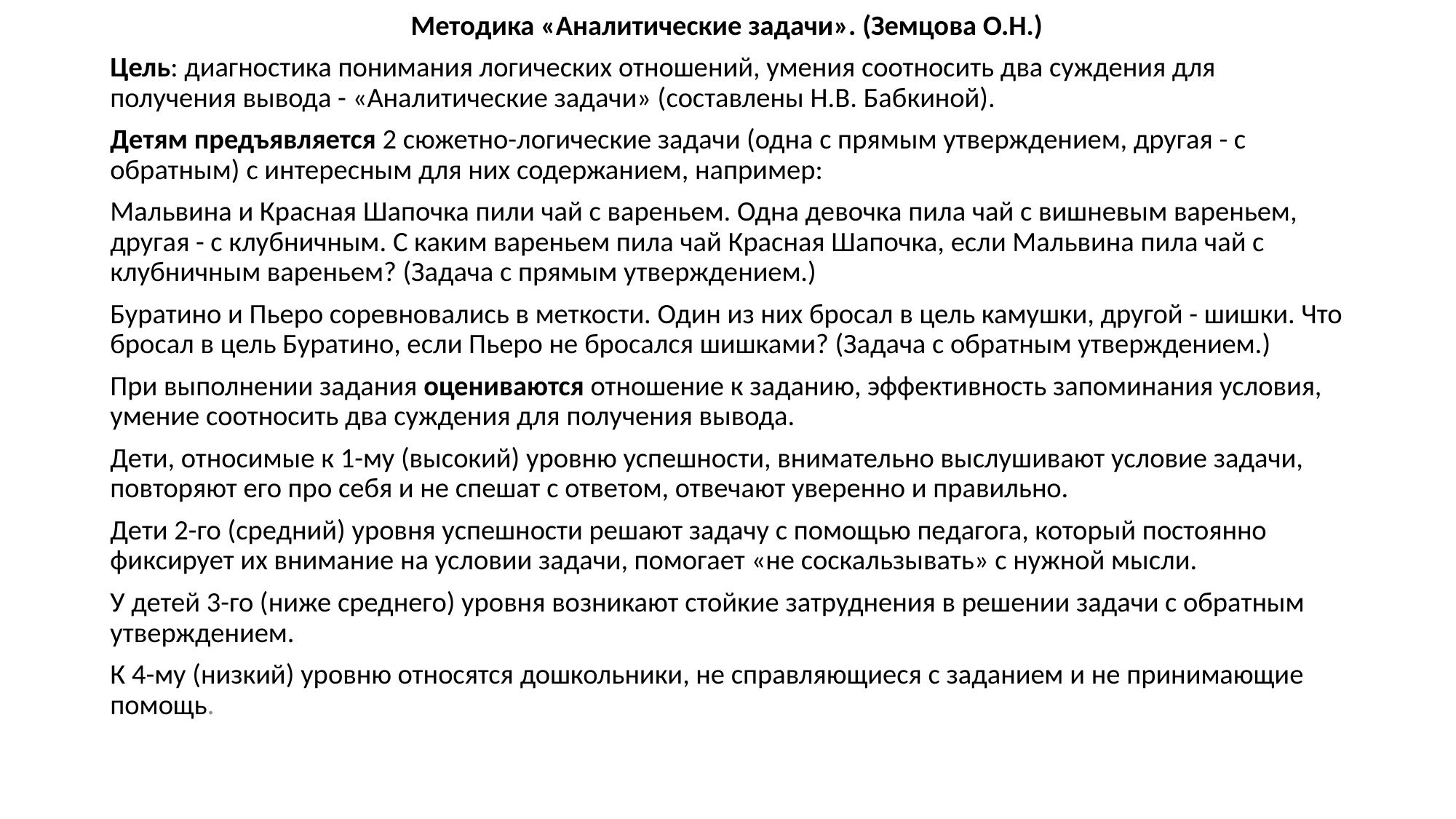

#
Методика «Аналитические задачи». (Земцова О.Н.)
Цель: диагностика понимания логических отношений, умения соотносить два суждения для получения вывода - «Аналитические задачи» (составлены Н.В. Бабкиной).
Детям предъявляется 2 сюжетно-логические задачи (одна с прямым утверждением, другая - с обратным) с интересным для них содержанием, например:
Мальвина и Красная Шапочка пили чай с вареньем. Одна девочка пила чай с вишневым вареньем, другая - с клубничным. С каким вареньем пила чай Красная Шапочка, если Мальвина пила чай с клубничным вареньем? (Задача с прямым утверждением.)
Буратино и Пьеро соревновались в меткости. Один из них бросал в цель камушки, другой - шишки. Что бросал в цель Буратино, если Пьеро не бросался шишками? (Задача с обратным утверждением.)
При выполнении задания оцениваются отношение к заданию, эффективность запоминания условия, умение соотносить два суждения для получения вывода.
Дети, относимые к 1-му (высокий) уровню успешности, внимательно выслушивают условие задачи, повторяют его про себя и не спешат с ответом, отвечают уверенно и правильно.
Дети 2-го (средний) уровня успешности решают задачу с помощью педагога, который постоянно фиксирует их внимание на условии задачи, помогает «не соскальзывать» с нужной мысли.
У детей 3-го (ниже среднего) уровня возникают стойкие затруднения в решении задачи с обратным утверждением.
К 4-му (низкий) уровню относятся дошкольники, не справляющиеся с заданием и не принимающие помощь.